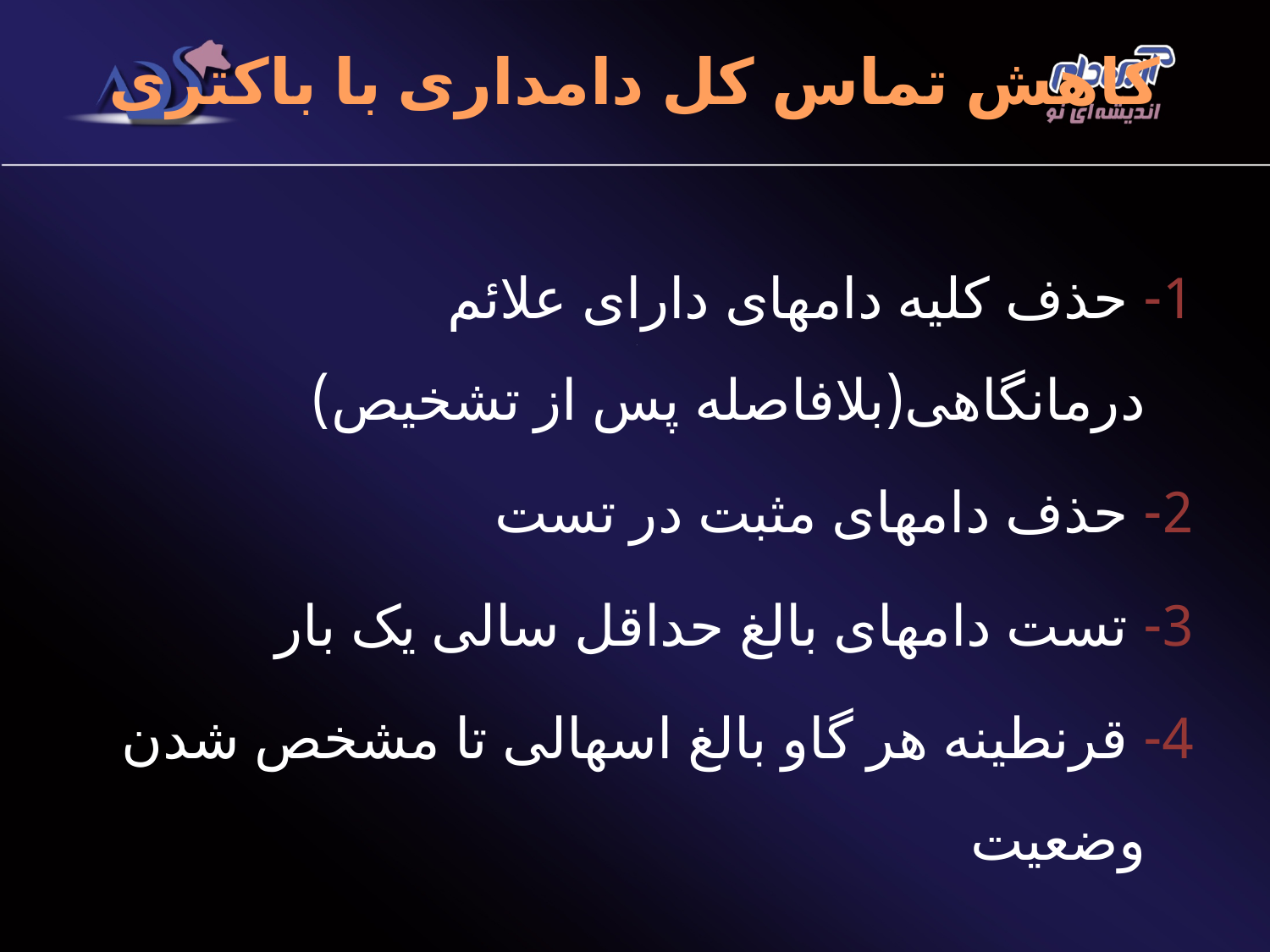

# کاهش تماس کل دامداری با باکتری
1- حذف کلیه دامهای دارای علائم درمانگاهی(بلافاصله پس از تشخیص)
2- حذف دامهای مثبت در تست
3- تست دامهای بالغ حداقل سالی یک بار
4- قرنطینه هر گاو بالغ اسهالی تا مشخص شدن وضعیت